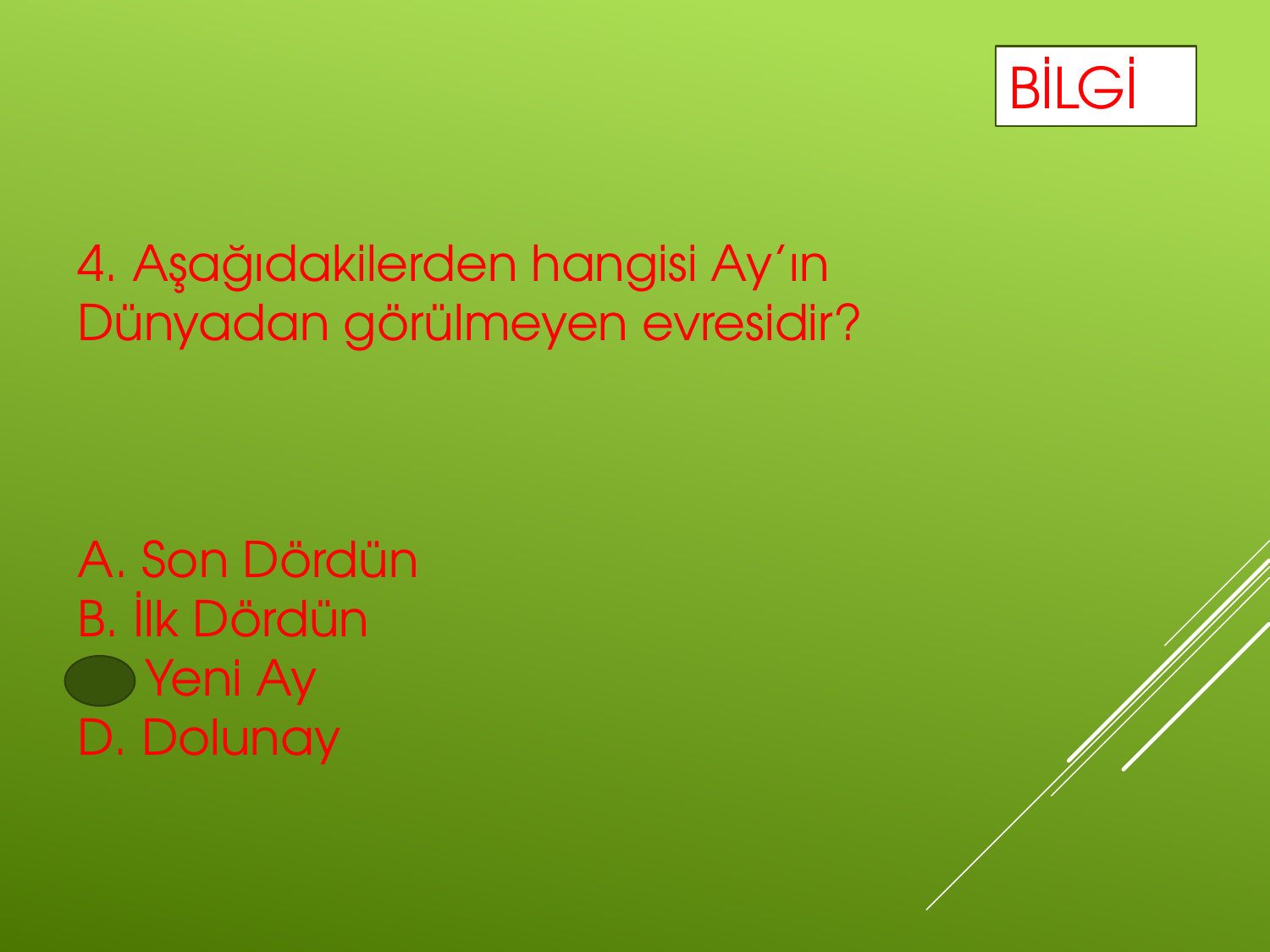

BİLGİ
4. Aşağıdakilerden hangisi Ay’ın Dünyadan görülmeyen evresidir?

A. Son Dördün
B. İlk Dördün
C. Yeni Ay
D. Dolunay